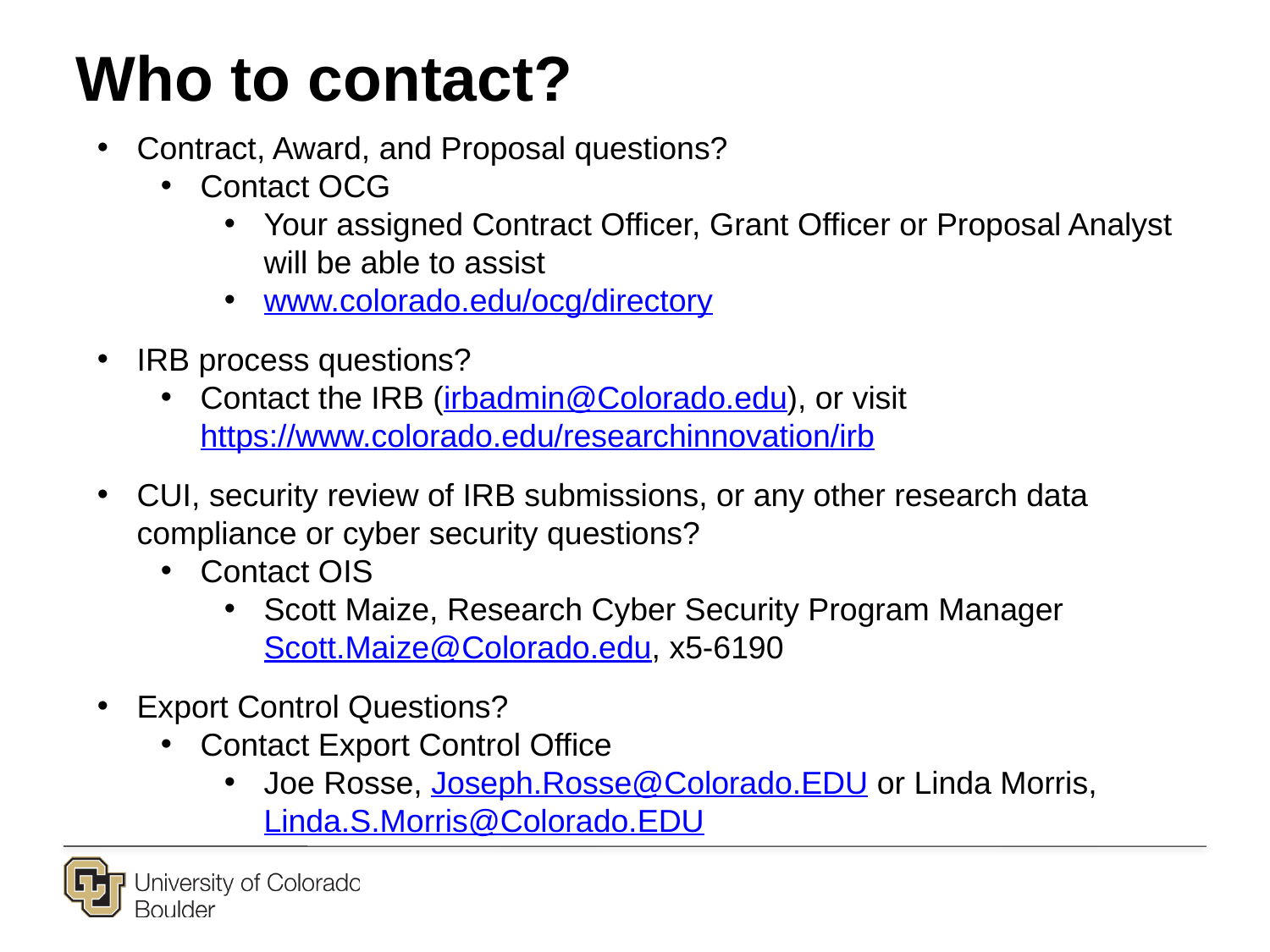

Who to contact?
Contract, Award, and Proposal questions?
Contact OCG
Your assigned Contract Officer, Grant Officer or Proposal Analyst will be able to assist
www.colorado.edu/ocg/directory

IRB process questions?
Contact the IRB (irbadmin@Colorado.edu), or visit https://www.colorado.edu/researchinnovation/irb

CUI, security review of IRB submissions, or any other research data compliance or cyber security questions?
Contact OIS
Scott Maize, Research Cyber Security Program Manager Scott.Maize@Colorado.edu, x5-6190

Export Control Questions?
Contact Export Control Office
Joe Rosse, Joseph.Rosse@Colorado.EDU or Linda Morris, Linda.S.Morris@Colorado.EDU